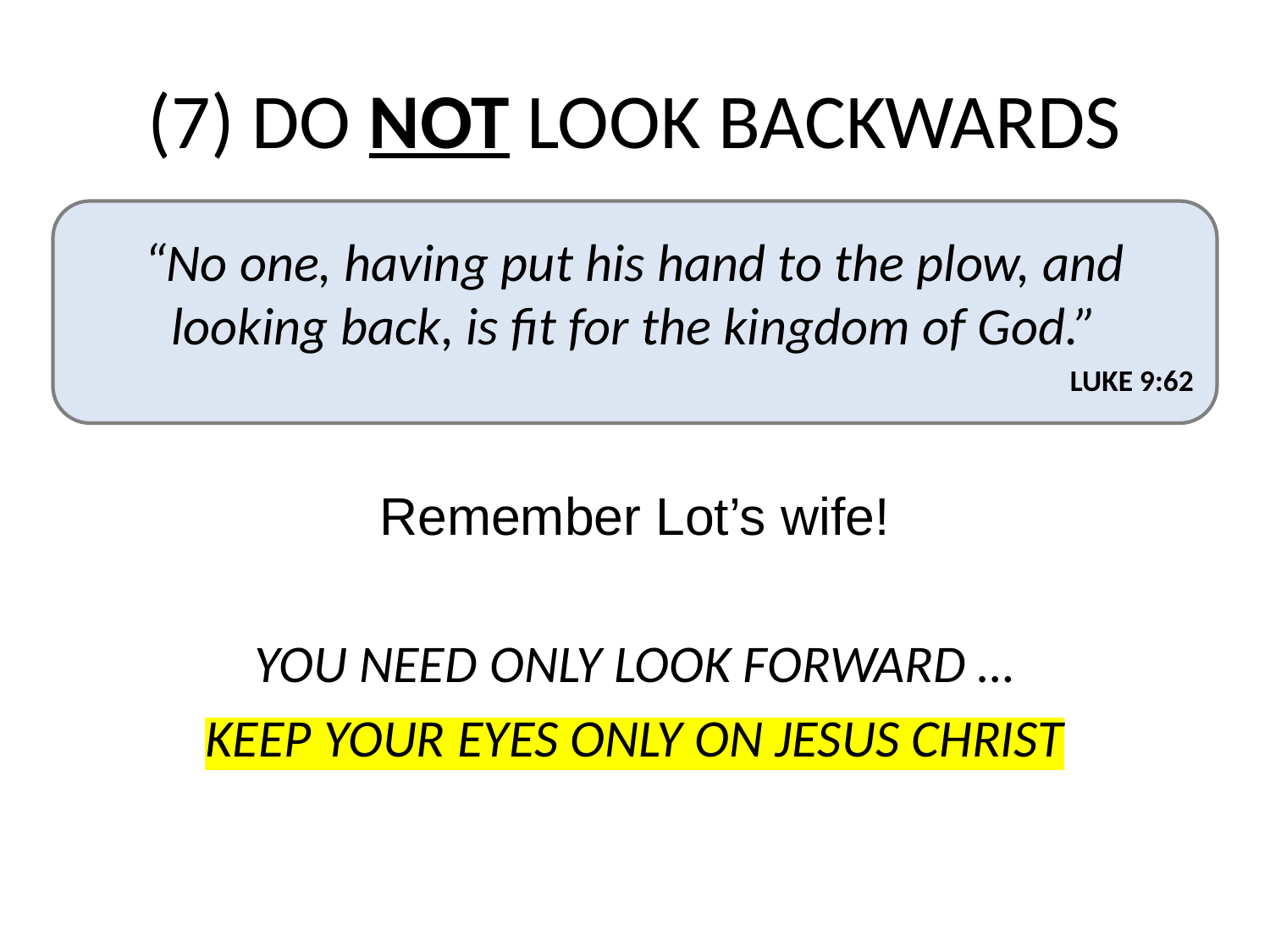

# (7) DO NOT LOOK BACKWARDS

“No one, having put his hand to the plow, and looking back, is fit for the kingdom of God.”
LUKE 9:62

Remember Lot’s wife!

YOU NEED ONLY LOOK FORWARD …
KEEP YOUR EYES ONLY ON JESUS CHRIST